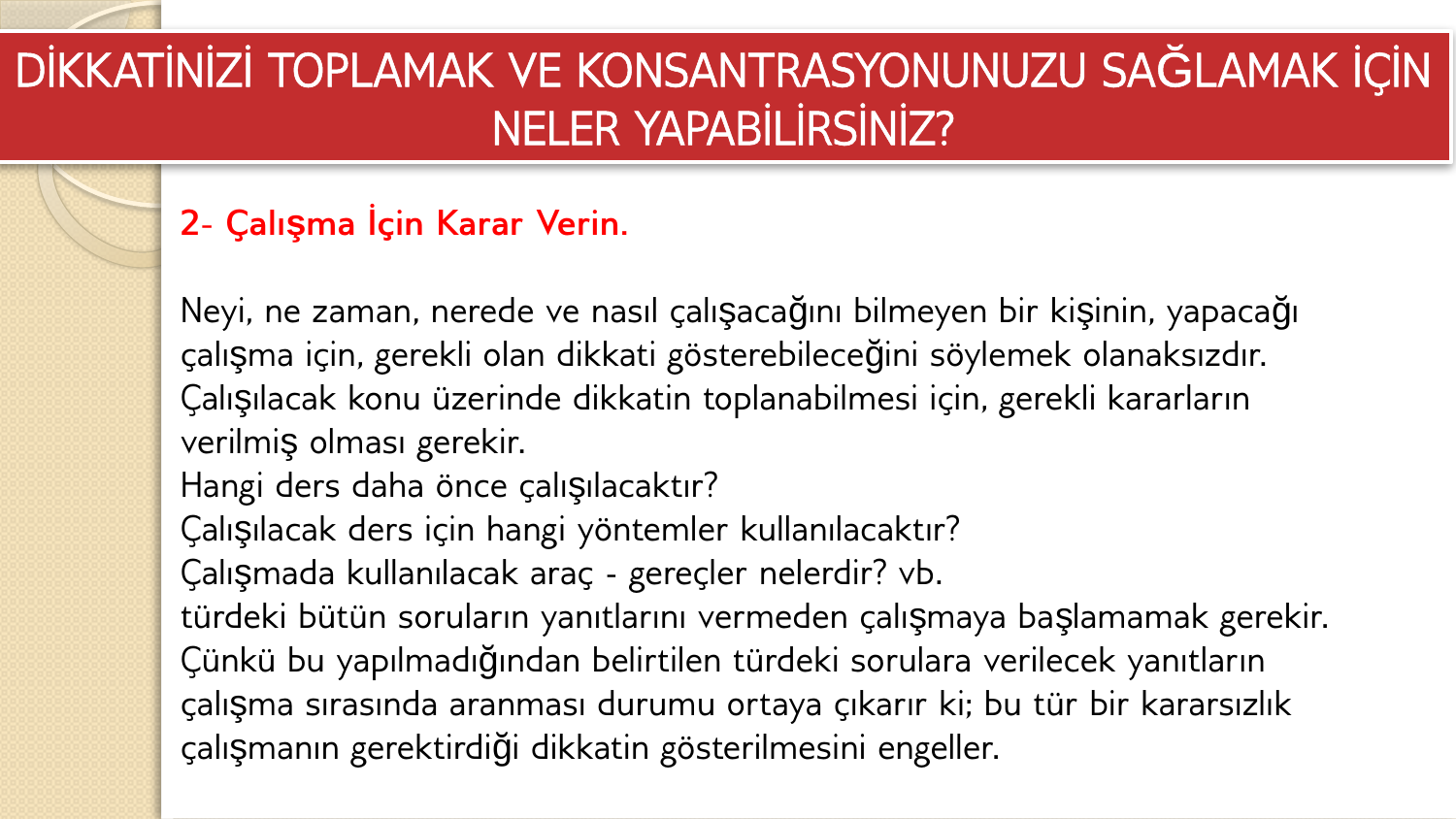

DİKKATİNİZİ TOPLAMAK VE KONSANTRASYONUNUZU SAĞLAMAK İÇİN NELER YAPABİLİRSİNİZ?
2- Çalışma İçin Karar Verin.

Neyi, ne zaman, nerede ve nasıl çalışacağını bilmeyen bir kişinin, yapacağı çalışma için, gerekli olan dikkati gösterebileceğini söylemek olanaksızdır. Çalışılacak konu üzerinde dikkatin toplanabilmesi için, gerekli kararların verilmiş olması gerekir.
Hangi ders daha önce çalışılacaktır?
Çalışılacak ders için hangi yöntemler kullanılacaktır?
Çalışmada kullanılacak araç - gereçler nelerdir? vb.
türdeki bütün soruların yanıtlarını vermeden çalışmaya başlamamak gerekir. Çünkü bu yapılmadığından belirtilen türdeki sorulara verilecek yanıtların çalışma sırasında aranması durumu ortaya çıkarır ki; bu tür bir kararsızlık çalışmanın gerektirdiği dikkatin gösterilmesini engeller.